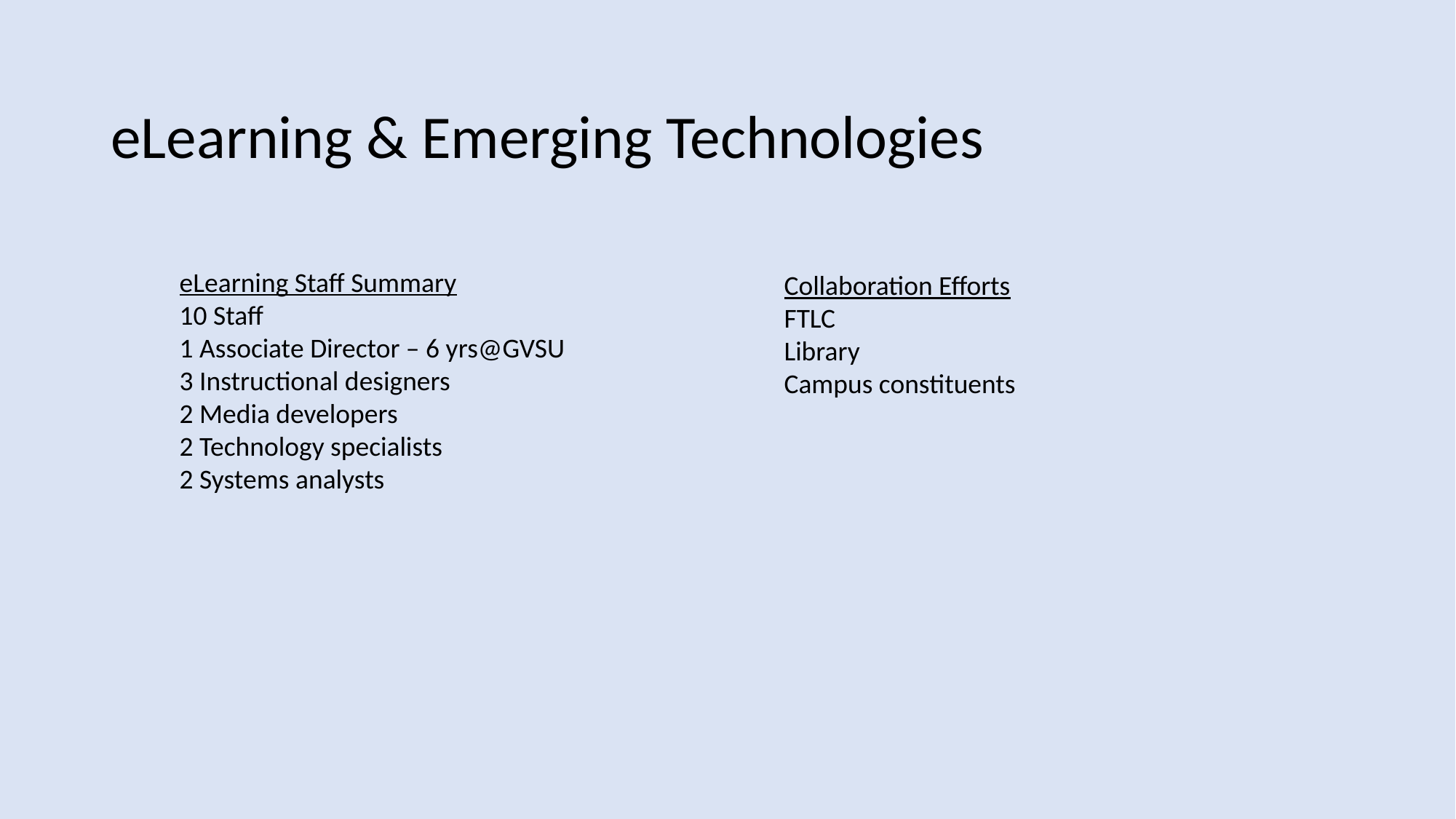

# eLearning & Emerging Technologies

eLearning Staff Summary
10 Staff
1 Associate Director – 6 yrs@GVSU
3 Instructional designers
2 Media developers
2 Technology specialists
2 Systems analysts
Collaboration Efforts
FTLC
Library
Campus constituents